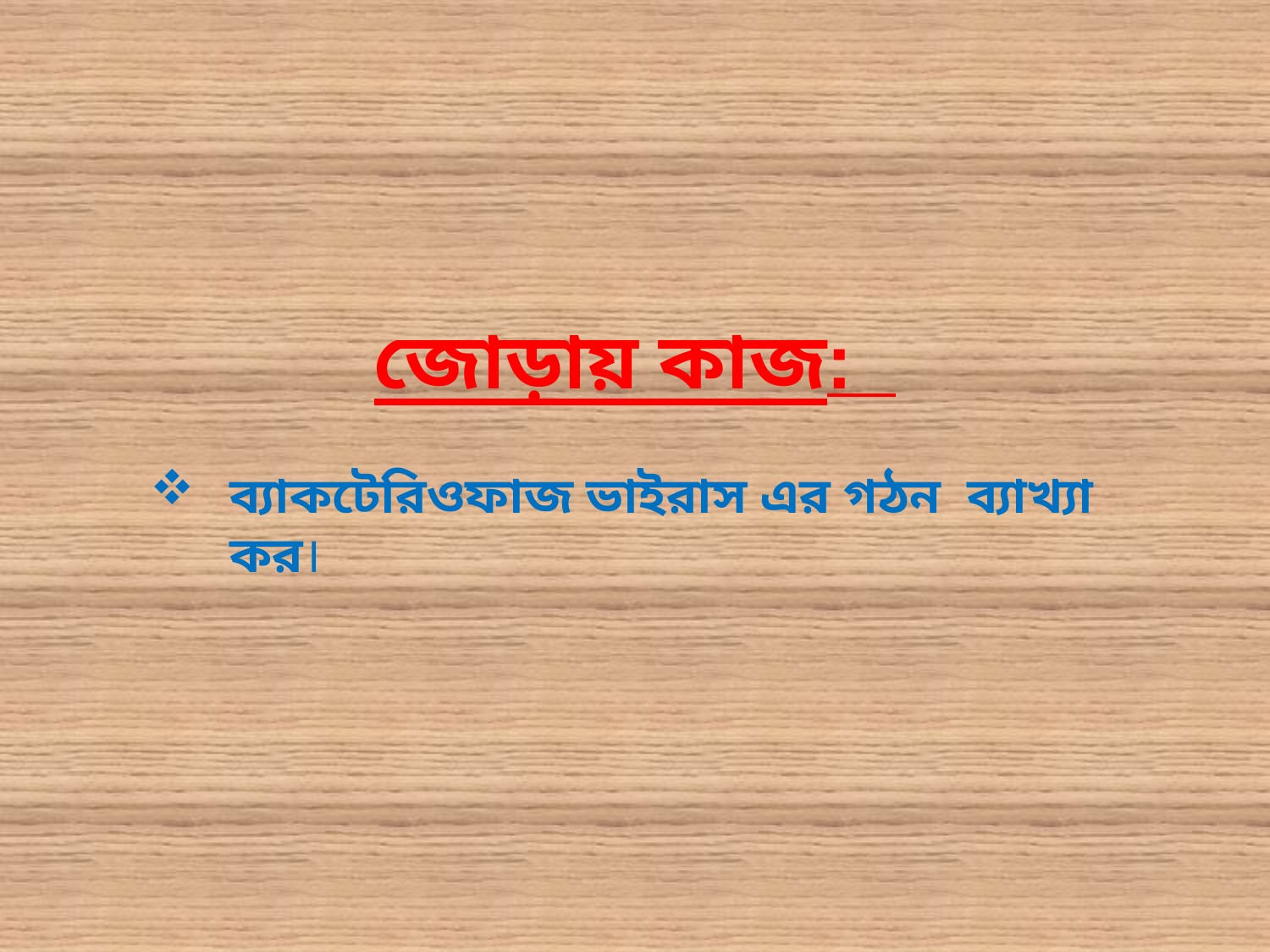

জোড়ায় কাজ:

ব্যাকটেরিওফাজ ভাইরাস এর গঠন  ব্যাখ্যা কর।